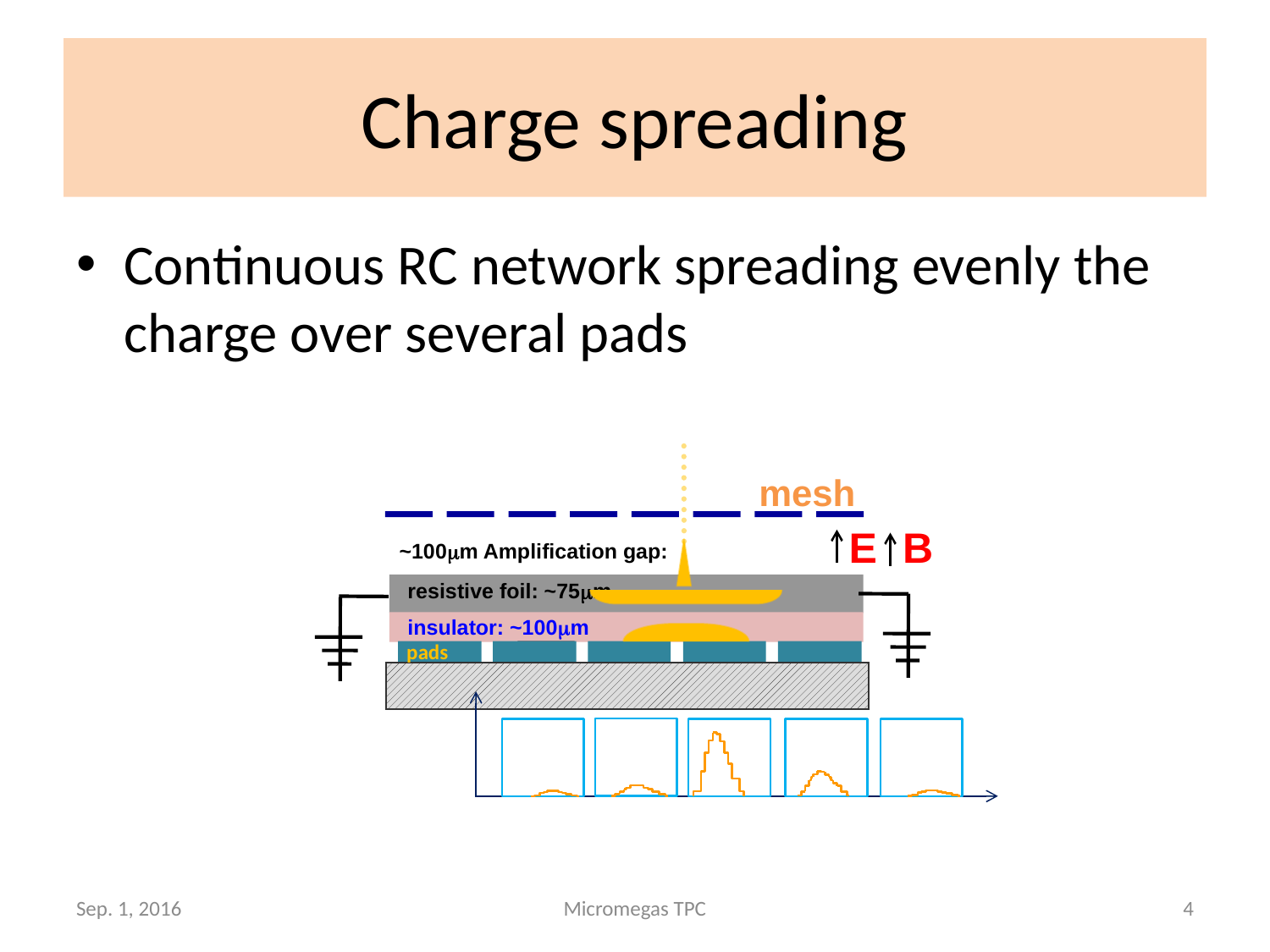

# Charge spreading
Continuous RC network spreading evenly the charge over several pads

mesh

E
B
~100μm Amplification gap:
resistive foil: ~75μm

insulator: ~100μm
pads

Sep. 1, 2016
Micromegas TPC
4